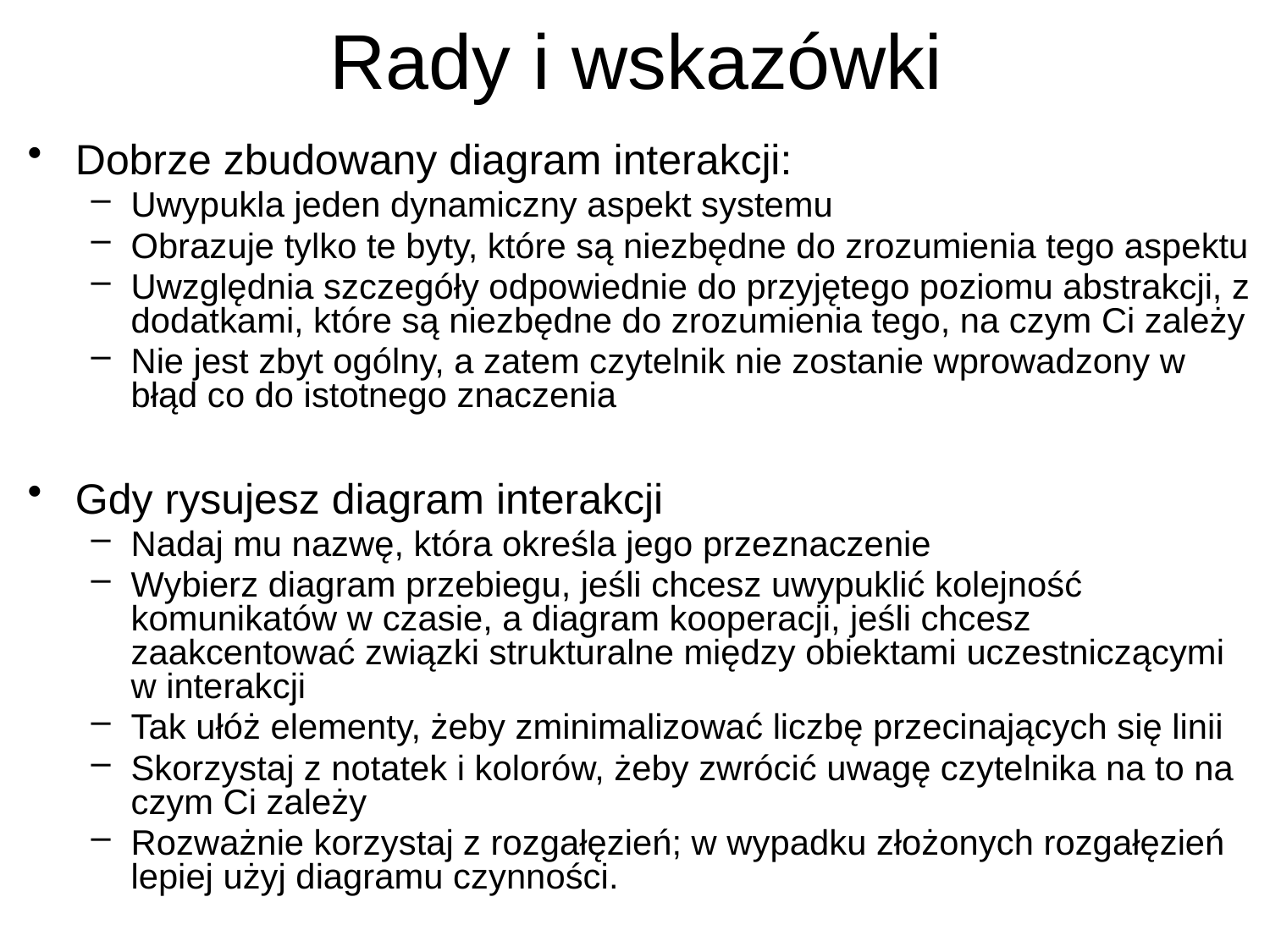

# Rady i wskazówki
Dobrze zbudowany diagram interakcji:
Uwypukla jeden dynamiczny aspekt systemu
Obrazuje tylko te byty, które są niezbędne do zrozumienia tego aspektu
Uwzględnia szczegóły odpowiednie do przyjętego poziomu abstrakcji, z dodatkami, które są niezbędne do zrozumienia tego, na czym Ci zależy
Nie jest zbyt ogólny, a zatem czytelnik nie zostanie wprowadzony w błąd co do istotnego znaczenia

Gdy rysujesz diagram interakcji
Nadaj mu nazwę, która określa jego przeznaczenie
Wybierz diagram przebiegu, jeśli chcesz uwypuklić kolejność komunikatów w czasie, a diagram kooperacji, jeśli chcesz zaakcentować związki strukturalne między obiektami uczestniczącymi w interakcji
Tak ułóż elementy, żeby zminimalizować liczbę przecinających się linii
Skorzystaj z notatek i kolorów, żeby zwrócić uwagę czytelnika na to na czym Ci zależy
Rozważnie korzystaj z rozgałęzień; w wypadku złożonych rozgałęzień lepiej użyj diagramu czynności.